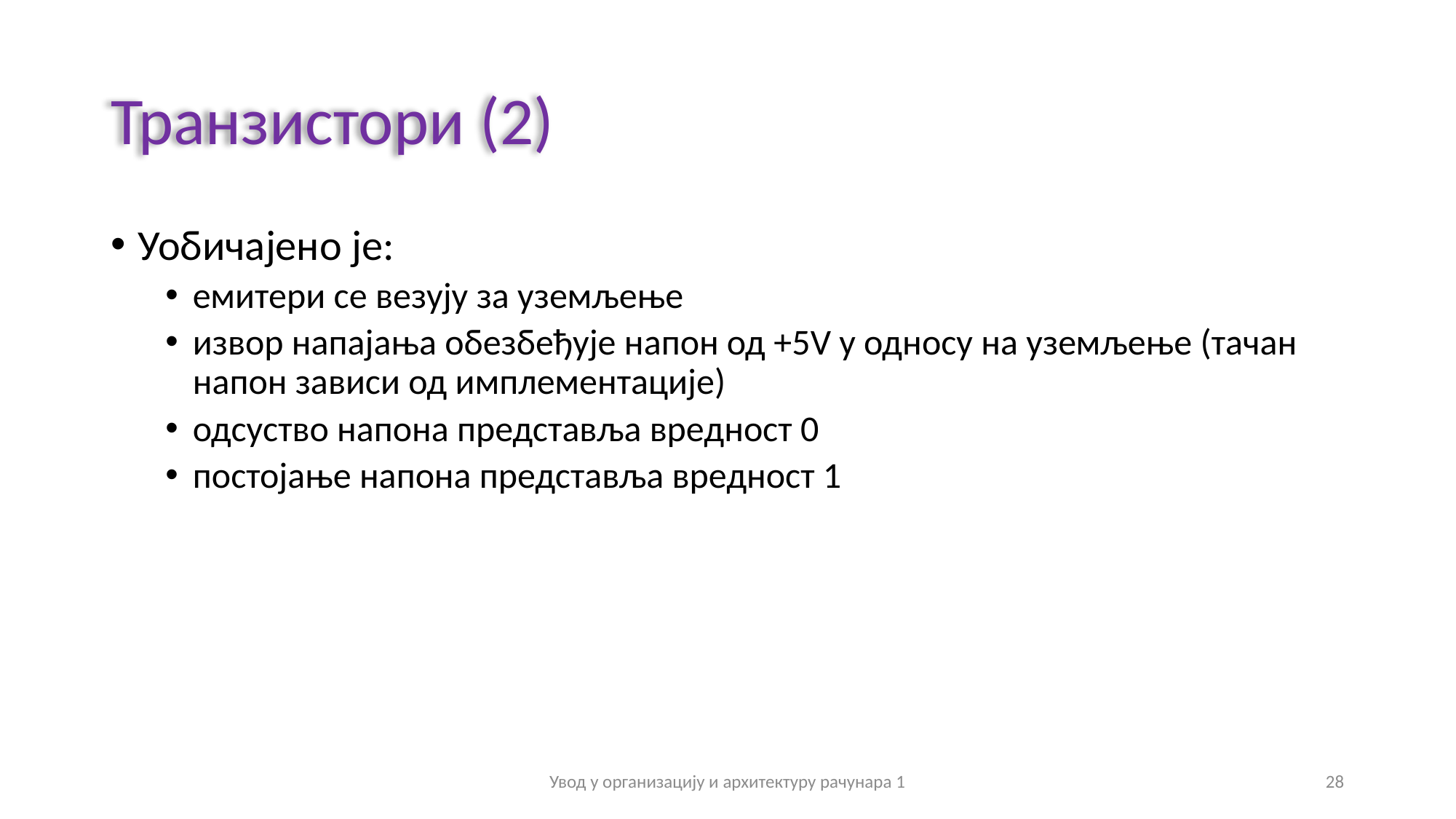

# Транзистори (2)
Уобичајено је:
емитери се везују за уземљење
извор напајања обезбеђује напон од +5V у односу на уземљење (тачан напон зависи од имплементације)
одсуство напона представља вредност 0
постојање напона представља вредност 1
Увод у организацију и архитектуру рачунара 1
28